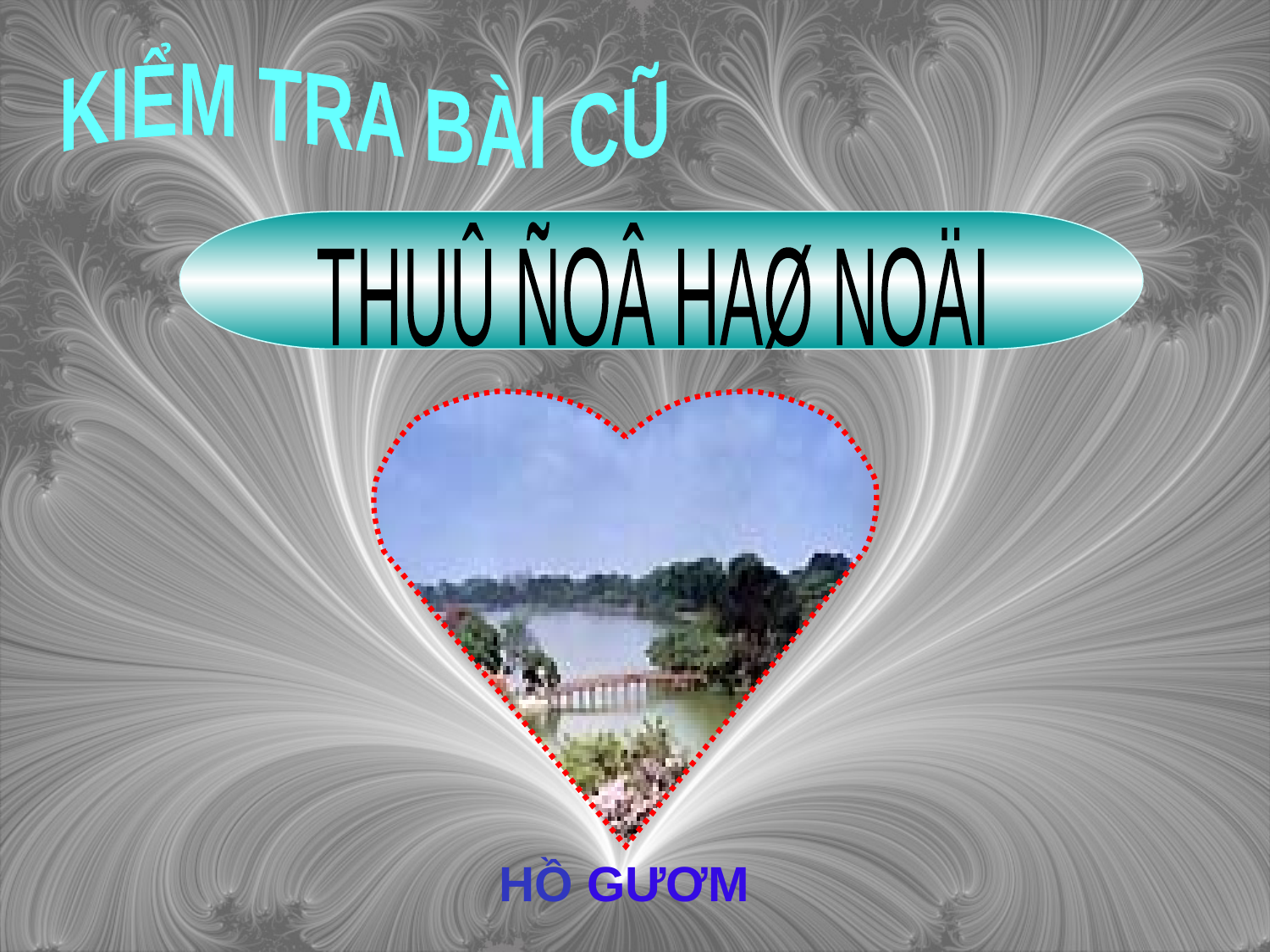

KIỂM TRA BÀI CŨ

THUÛ ÑOÂ HAØ NOÄI

HỒ GƯƠM